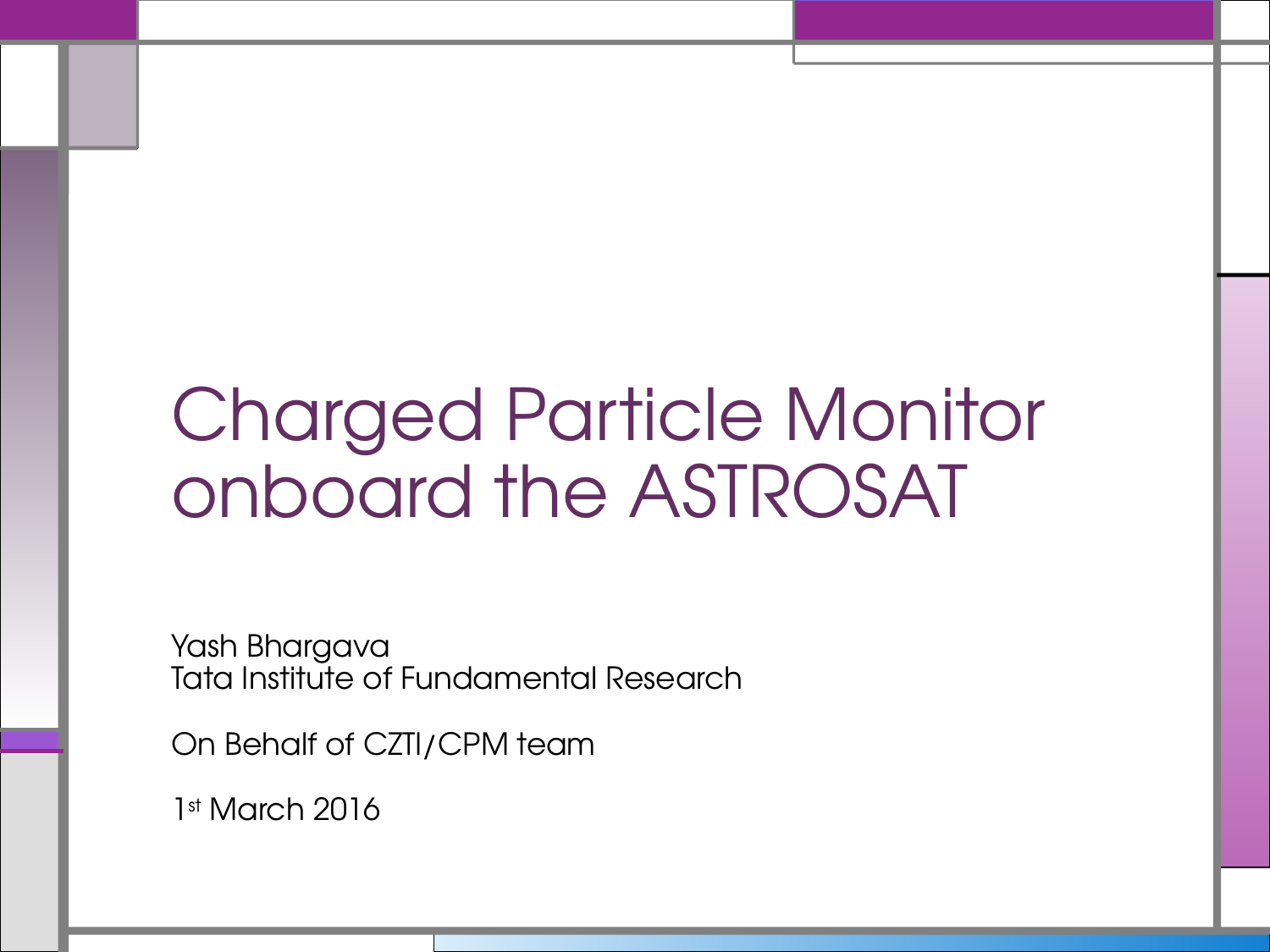

# Charged Particle Monitor onboard the ASTROSAT
Yash Bhargava
Tata Institute of Fundamental Research

On Behalf of CZTI/CPM team

1st March 2016